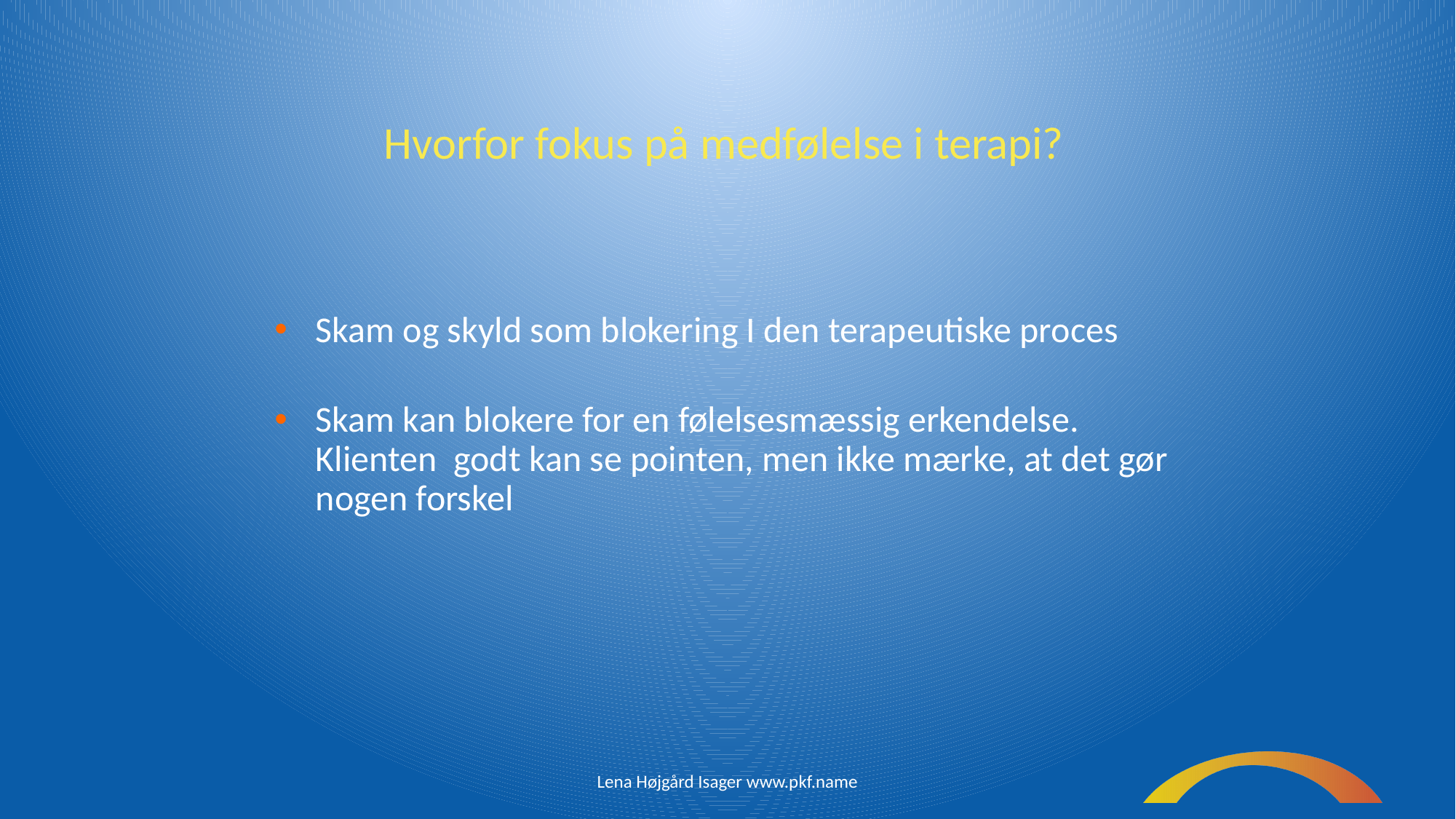

# Hvorfor fokus på medfølelse i terapi?
Skam og skyld som blokering I den terapeutiske proces

Skam kan blokere for en følelsesmæssig erkendelse. Klienten  godt kan se pointen, men ikke mærke, at det gør nogen forskel

Lena Højgård Isager www.pkf.name